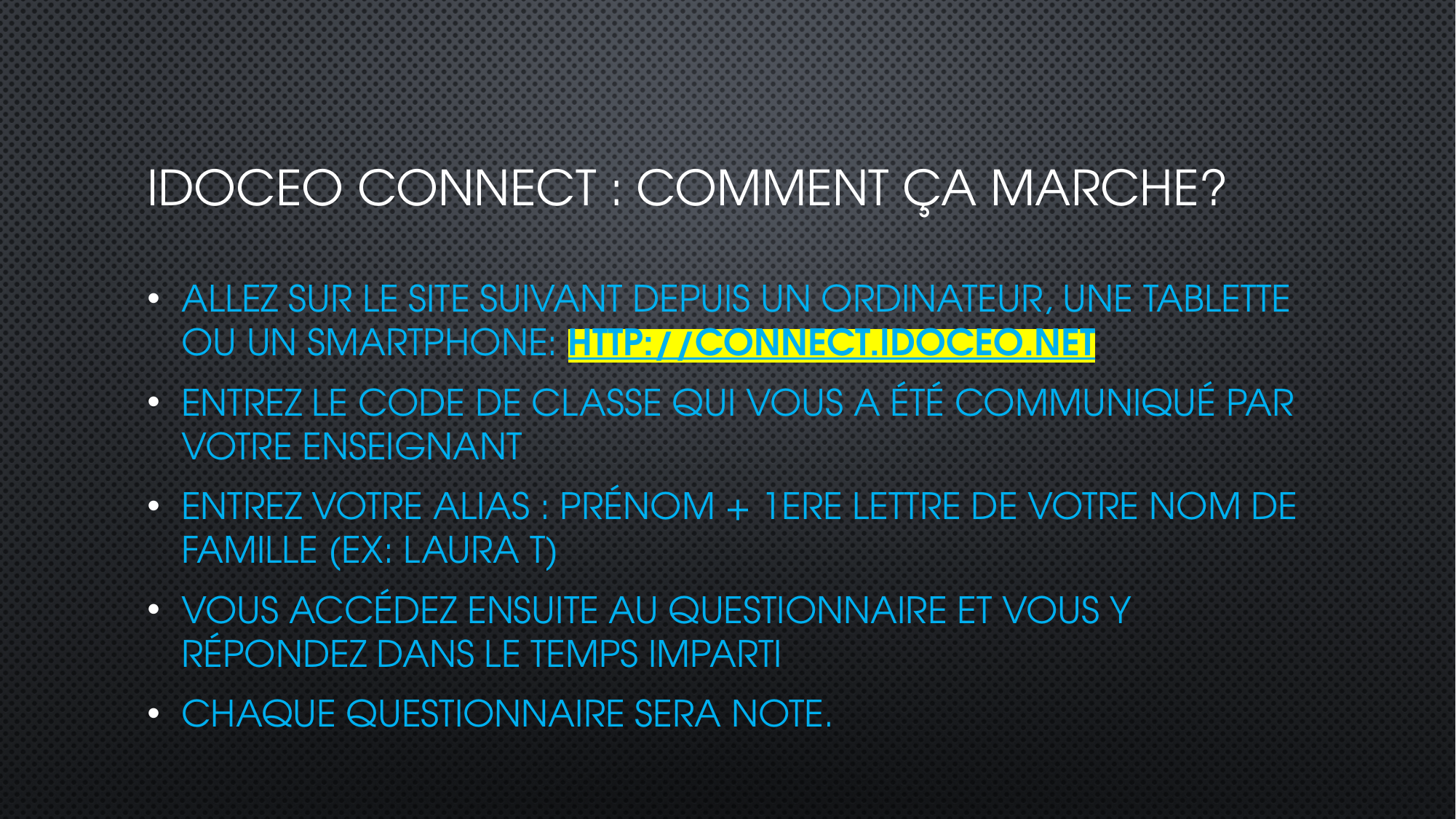

# IDOCEO CONNECT : COMMENT ça marche?
Allez sur le site suivant depuis un ordinateur, une tablette ou un smartphone: http://connect.idoceo.net
Entrez le code de classe qui vous a été communiqué par votre enseignant
Entrez votre Alias : Prénom + 1ere lettre de votre Nom de famille (ex: Laura T)
Vous accédez ensuite au questionnaire et vous y répondez dans le temps imparti
Chaque questionnaire sera note.